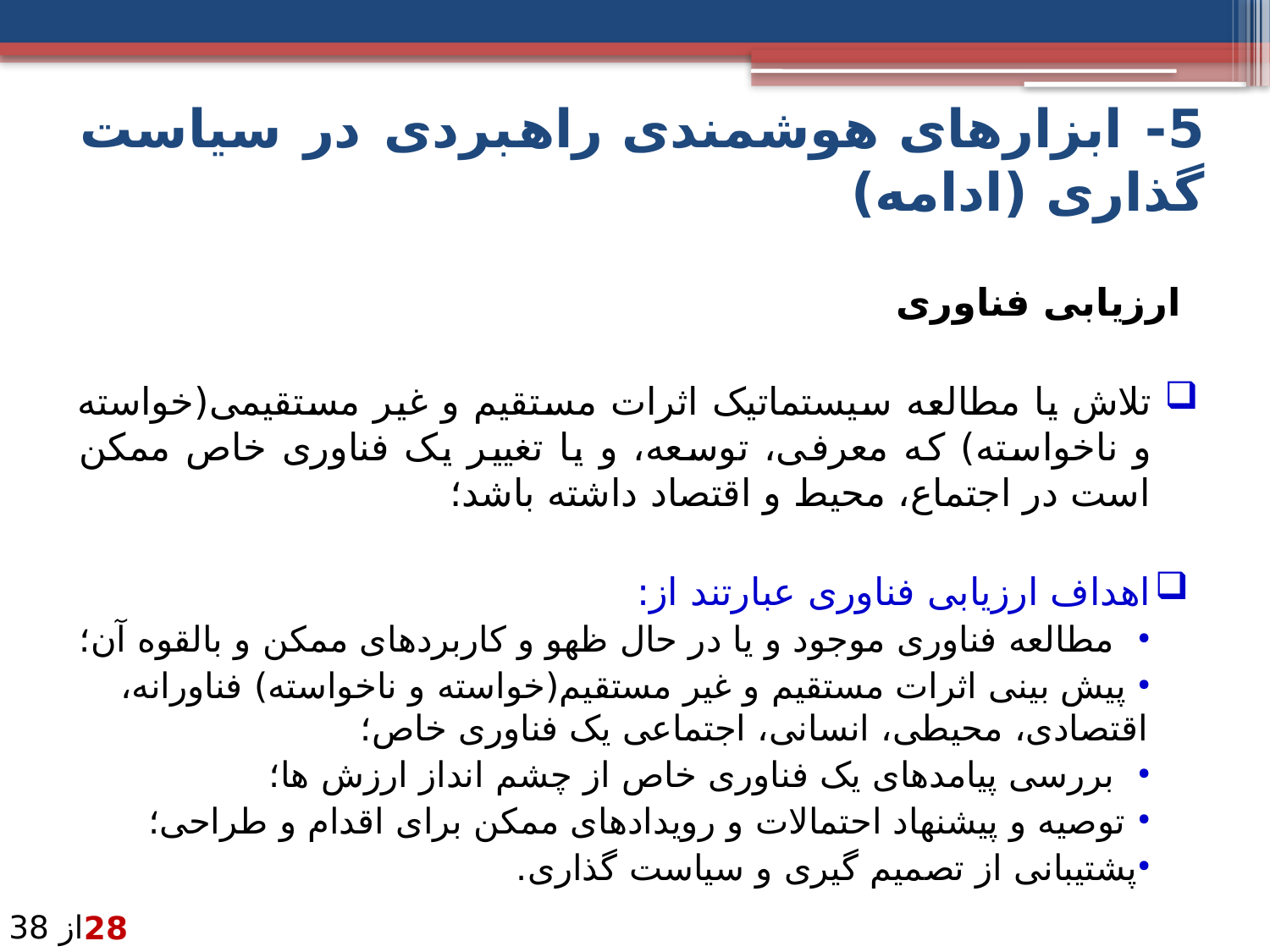

# 5- ابزارهای هوشمندی راهبردی در سیاست گذاری (ادامه)
ارزیابی فناوری

تلاش یا مطالعه سیستماتیک اثرات مستقیم و غیر مستقیمی(خواسته و ناخواسته) که معرفی، توسعه، و یا تغییر یک فناوری خاص ممکن است در اجتماع، محیط و اقتصاد داشته باشد؛

اهداف ارزیابی فناوری عبارتند از:
  مطالعه فناوری موجود و یا در حال ظهو و کاربردهای ممکن و بالقوه آن؛
 پیش بینی اثرات مستقیم و غیر مستقیم(خواسته و ناخواسته) فناورانه، اقتصادی، محیطی، انسانی، اجتماعی یک فناوری خاص؛
  بررسی پیامدهای یک فناوری خاص از چشم انداز ارزش ها؛
 توصیه و پیشنهاد احتمالات و رویدادهای ممکن برای اقدام و طراحی؛
پشتیبانی از تصمیم گیری و سیاست گذاری.
از 38
28